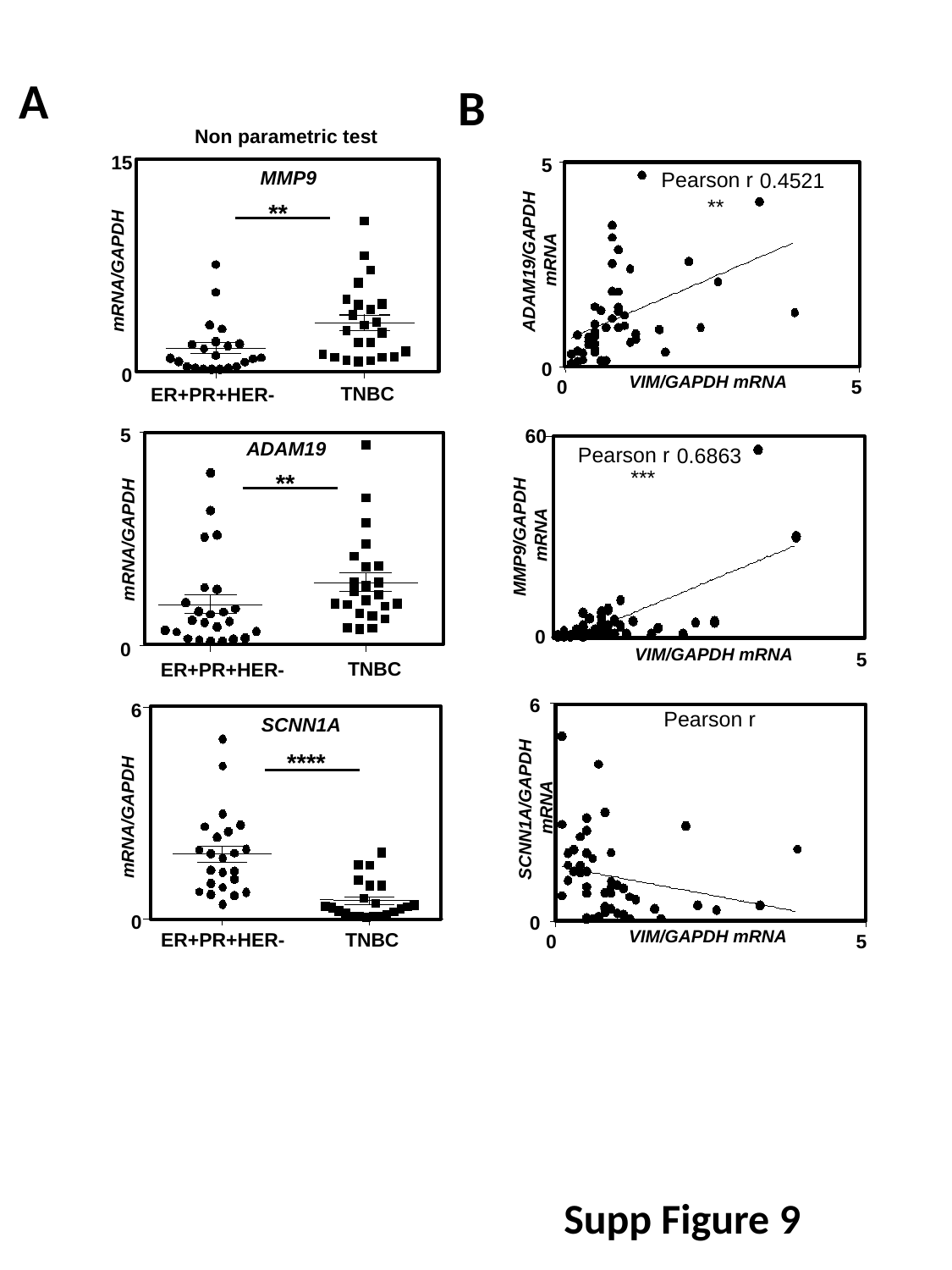

A
B
Non parametric test
15

**

0

TNBC
ER+PR+HER-
mRNA/GAPDH
5

ADAM19/GAPDH
 mRNA

0

0
5
VIM/GAPDH mRNA
Pearson r
0.4521
**
MMP9
5

0

ADAM19
**
mRNA/GAPDH
TNBC
ER+PR+HER-
60

0

Pearson r
0.6863
***

MMP9/GAPDH
 mRNA
VIM/GAPDH mRNA
5
6

0

0
5

6

0

SCNN1A
****
mRNA/GAPDH
TNBC
ER+PR+HER-
Pearson r
SCNN1A/GAPDH
 mRNA
VIM/GAPDH mRNA
Supp Figure 9